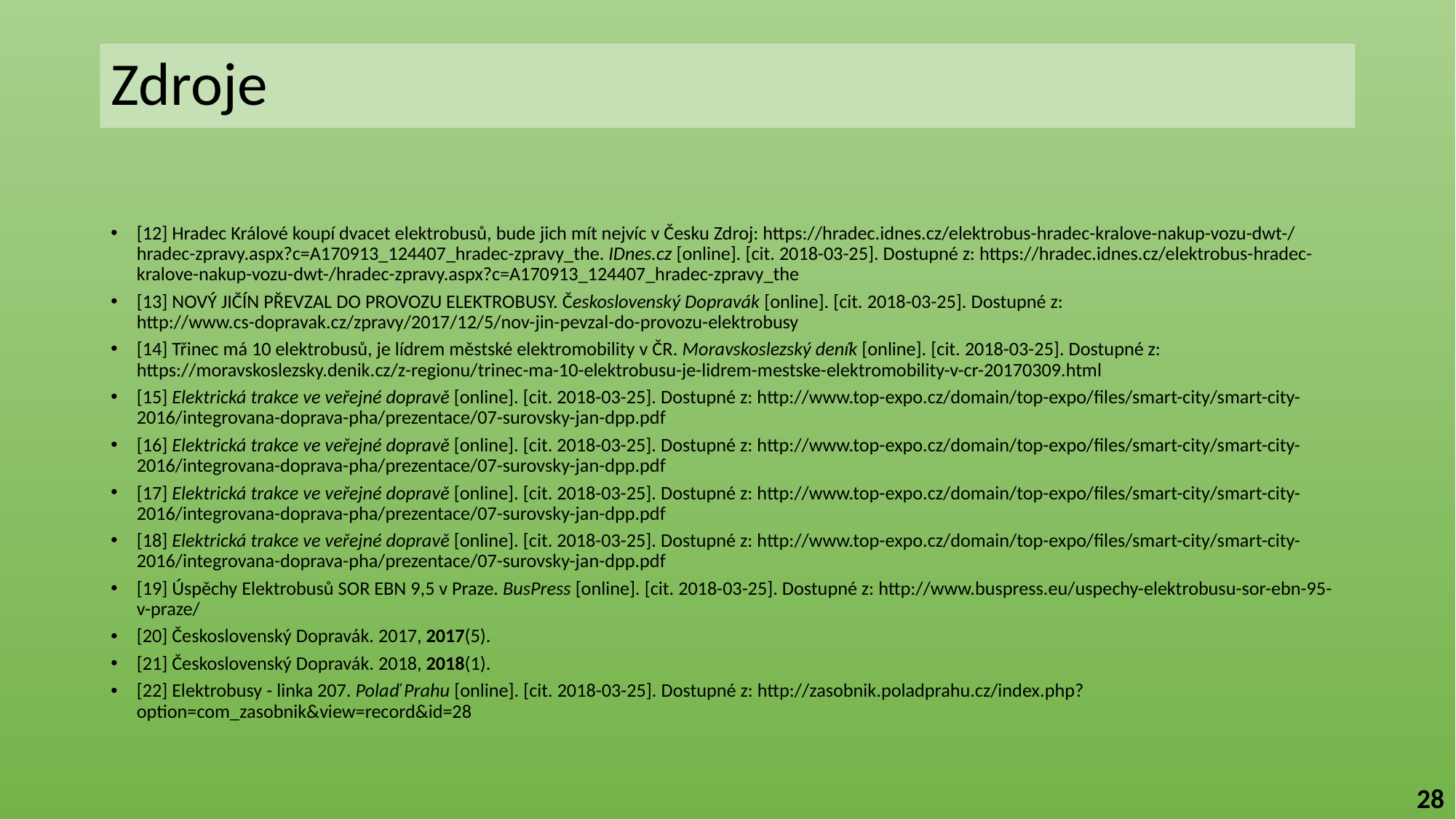

Zdroje
[12] Hradec Králové koupí dvacet elektrobusů, bude jich mít nejvíc v Česku Zdroj: https://hradec.idnes.cz/elektrobus-hradec-kralove-nakup-vozu-dwt-/hradec-zpravy.aspx?c=A170913_124407_hradec-zpravy_the. IDnes.cz [online]. [cit. 2018-03-25]. Dostupné z: https://hradec.idnes.cz/elektrobus-hradec-kralove-nakup-vozu-dwt-/hradec-zpravy.aspx?c=A170913_124407_hradec-zpravy_the
[13] NOVÝ JIČÍN PŘEVZAL DO PROVOZU ELEKTROBUSY. Československý Dopravák [online]. [cit. 2018-03-25]. Dostupné z: http://www.cs-dopravak.cz/zpravy/2017/12/5/nov-jin-pevzal-do-provozu-elektrobusy
[14] Třinec má 10 elektrobusů, je lídrem městské elektromobility v ČR. Moravskoslezský deník [online]. [cit. 2018-03-25]. Dostupné z: https://moravskoslezsky.denik.cz/z-regionu/trinec-ma-10-elektrobusu-je-lidrem-mestske-elektromobility-v-cr-20170309.html
[15] Elektrická trakce ve veřejné dopravě [online]. [cit. 2018-03-25]. Dostupné z: http://www.top-expo.cz/domain/top-expo/files/smart-city/smart-city-2016/integrovana-doprava-pha/prezentace/07-surovsky-jan-dpp.pdf
[16] Elektrická trakce ve veřejné dopravě [online]. [cit. 2018-03-25]. Dostupné z: http://www.top-expo.cz/domain/top-expo/files/smart-city/smart-city-2016/integrovana-doprava-pha/prezentace/07-surovsky-jan-dpp.pdf
[17] Elektrická trakce ve veřejné dopravě [online]. [cit. 2018-03-25]. Dostupné z: http://www.top-expo.cz/domain/top-expo/files/smart-city/smart-city-2016/integrovana-doprava-pha/prezentace/07-surovsky-jan-dpp.pdf
[18] Elektrická trakce ve veřejné dopravě [online]. [cit. 2018-03-25]. Dostupné z: http://www.top-expo.cz/domain/top-expo/files/smart-city/smart-city-2016/integrovana-doprava-pha/prezentace/07-surovsky-jan-dpp.pdf
[19] Úspěchy Elektrobusů SOR EBN 9,5 v Praze. BusPress [online]. [cit. 2018-03-25]. Dostupné z: http://www.buspress.eu/uspechy-elektrobusu-sor-ebn-95-v-praze/
[20] Československý Dopravák. 2017, 2017(5).
[21] Československý Dopravák. 2018, 2018(1).
[22] Elektrobusy - linka 207. Polaď Prahu [online]. [cit. 2018-03-25]. Dostupné z: http://zasobnik.poladprahu.cz/index.php?option=com_zasobnik&view=record&id=28

28